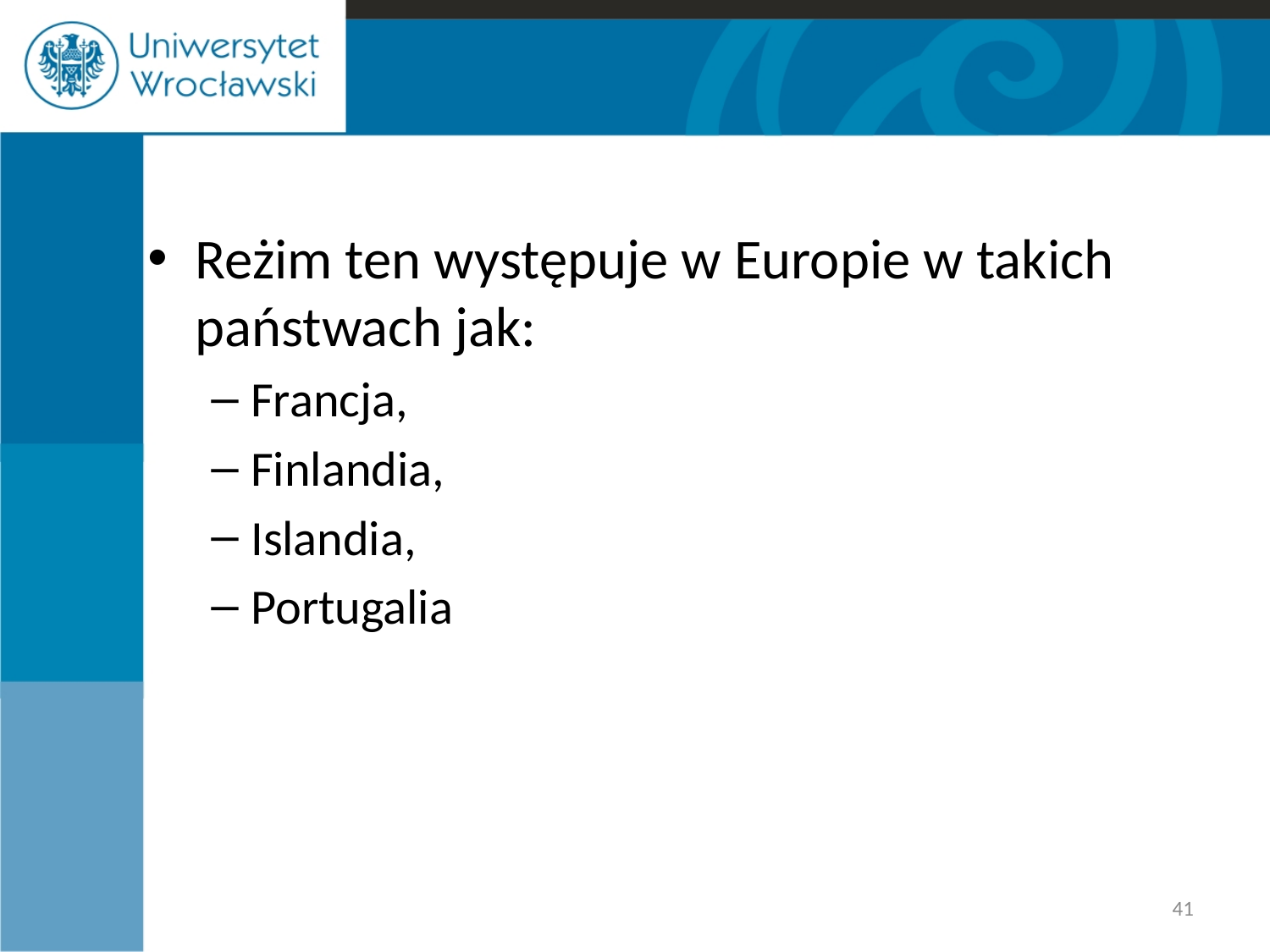

#
Reżim ten występuje w Europie w takich państwach jak:
Francja,
Finlandia,
Islandia,
Portugalia
41